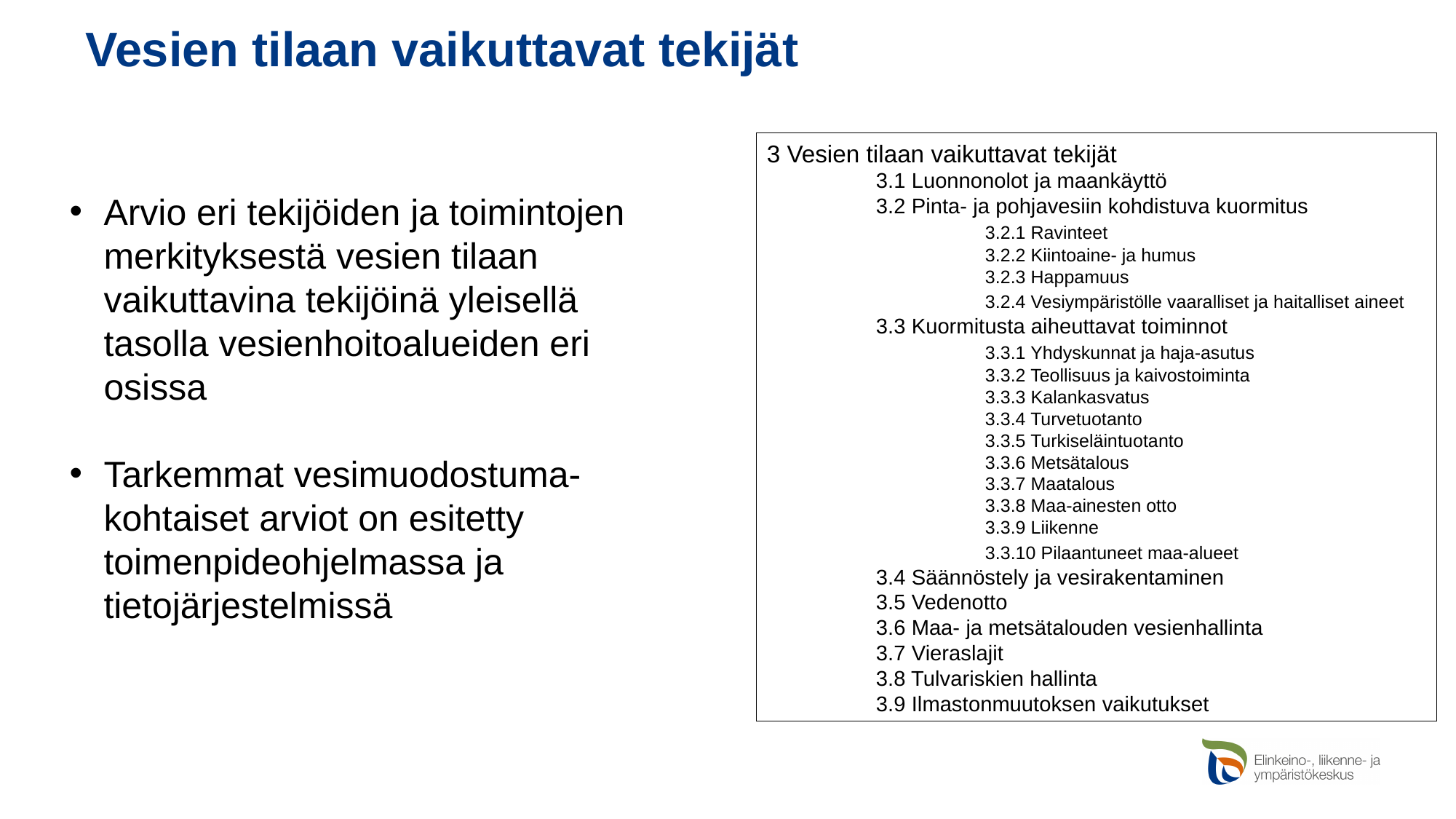

# Vesien tilaan vaikuttavat tekijät

3 Vesien tilaan vaikuttavat tekijät
	3.1 Luonnonolot ja maankäyttö
	3.2 Pinta- ja pohjavesiin kohdistuva kuormitus
		3.2.1 Ravinteet
		3.2.2 Kiintoaine- ja humus
		3.2.3 Happamuus
		3.2.4 Vesiympäristölle vaaralliset ja haitalliset aineet
	3.3 Kuormitusta aiheuttavat toiminnot
		3.3.1 Yhdyskunnat ja haja-asutus
		3.3.2 Teollisuus ja kaivostoiminta
		3.3.3 Kalankasvatus
		3.3.4 Turvetuotanto
		3.3.5 Turkiseläintuotanto
		3.3.6 Metsätalous
		3.3.7 Maatalous
		3.3.8 Maa-ainesten otto
		3.3.9 Liikenne
		3.3.10 Pilaantuneet maa-alueet
	3.4 Säännöstely ja vesirakentaminen
	3.5 Vedenotto
	3.6 Maa- ja metsätalouden vesienhallinta
	3.7 Vieraslajit
	3.8 Tulvariskien hallinta
	3.9 Ilmastonmuutoksen vaikutukset
Arvio eri tekijöiden ja toimintojen merkityksestä vesien tilaan vaikuttavina tekijöinä yleisellä tasolla vesienhoitoalueiden eri osissa

Tarkemmat vesimuodostuma-kohtaiset arviot on esitetty toimenpideohjelmassa ja tietojärjestelmissä